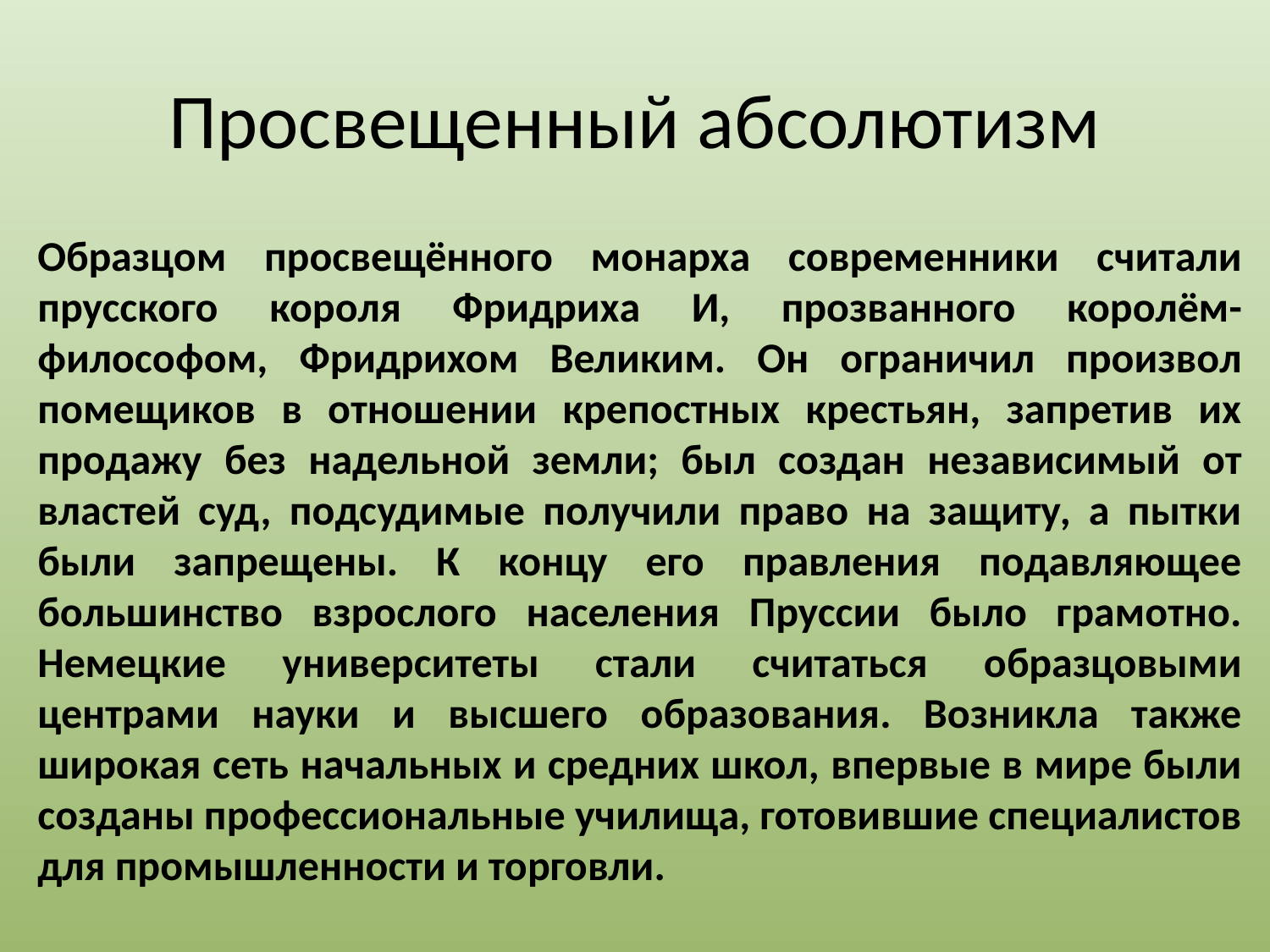

# Просвещенный абсолютизм
Образцом просвещённого монарха современники считали прусского короля Фридриха И, прозванного королём-философом, Фридрихом Великим. Он ограничил произвол помещиков в отношении крепостных крестьян, запретив их продажу без надельной земли; был создан независимый от властей суд, подсудимые получили право на защиту, а пытки были запрещены. К концу его правления подавляющее большинство взрослого населения Пруссии было грамотно. Немецкие университеты стали считаться образцовыми центрами науки и высшего образования. Возникла также широкая сеть начальных и средних школ, впервые в мире были созданы профессиональные училища, готовившие специалистов для промышленности и торговли.